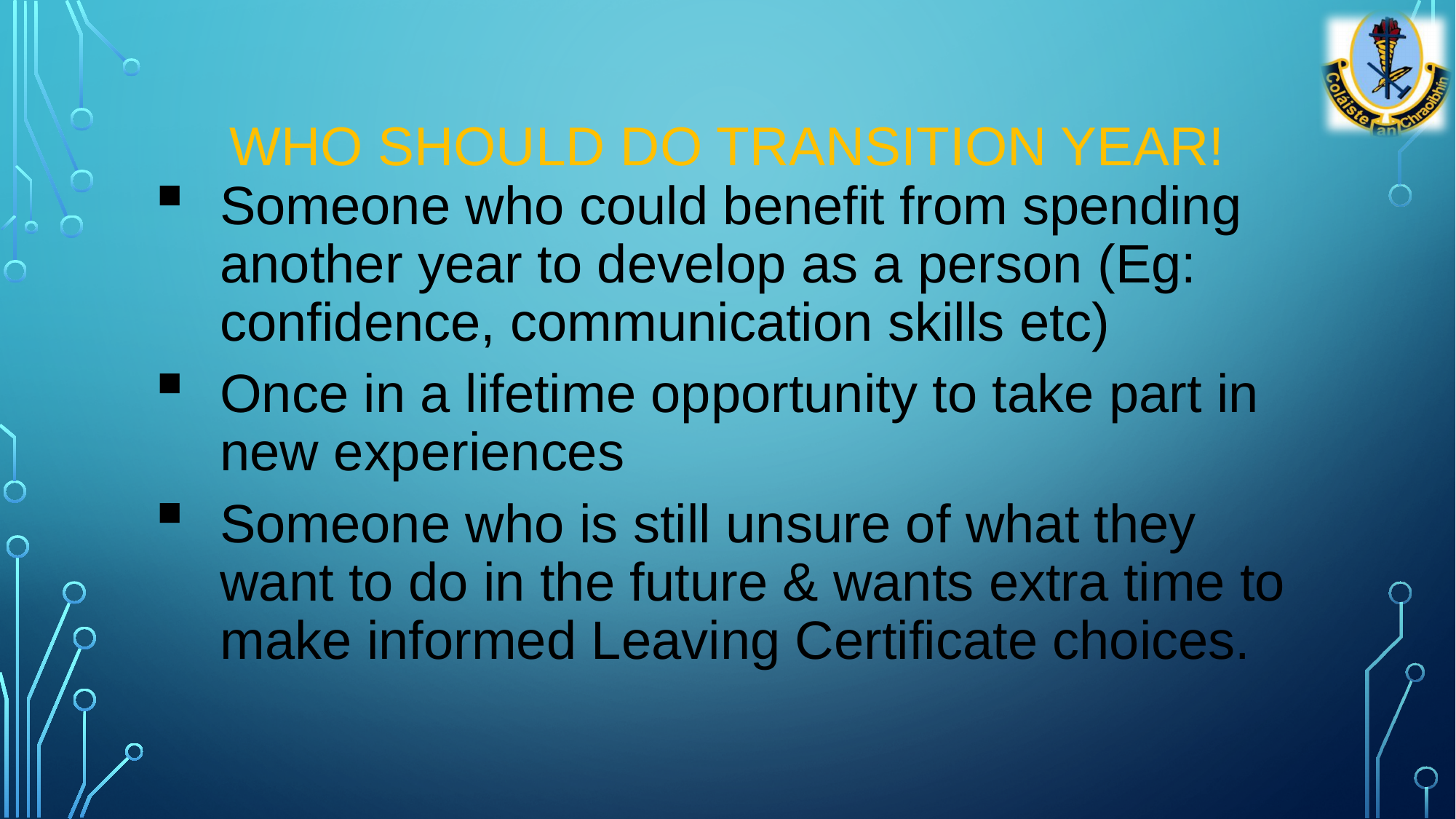

# WHO SHOULD DO TRANSITION YEAR!
Someone who could benefit from spending another year to develop as a person (Eg: confidence, communication skills etc)
Once in a lifetime opportunity to take part in new experiences
Someone who is still unsure of what they want to do in the future & wants extra time to make informed Leaving Certificate choices.